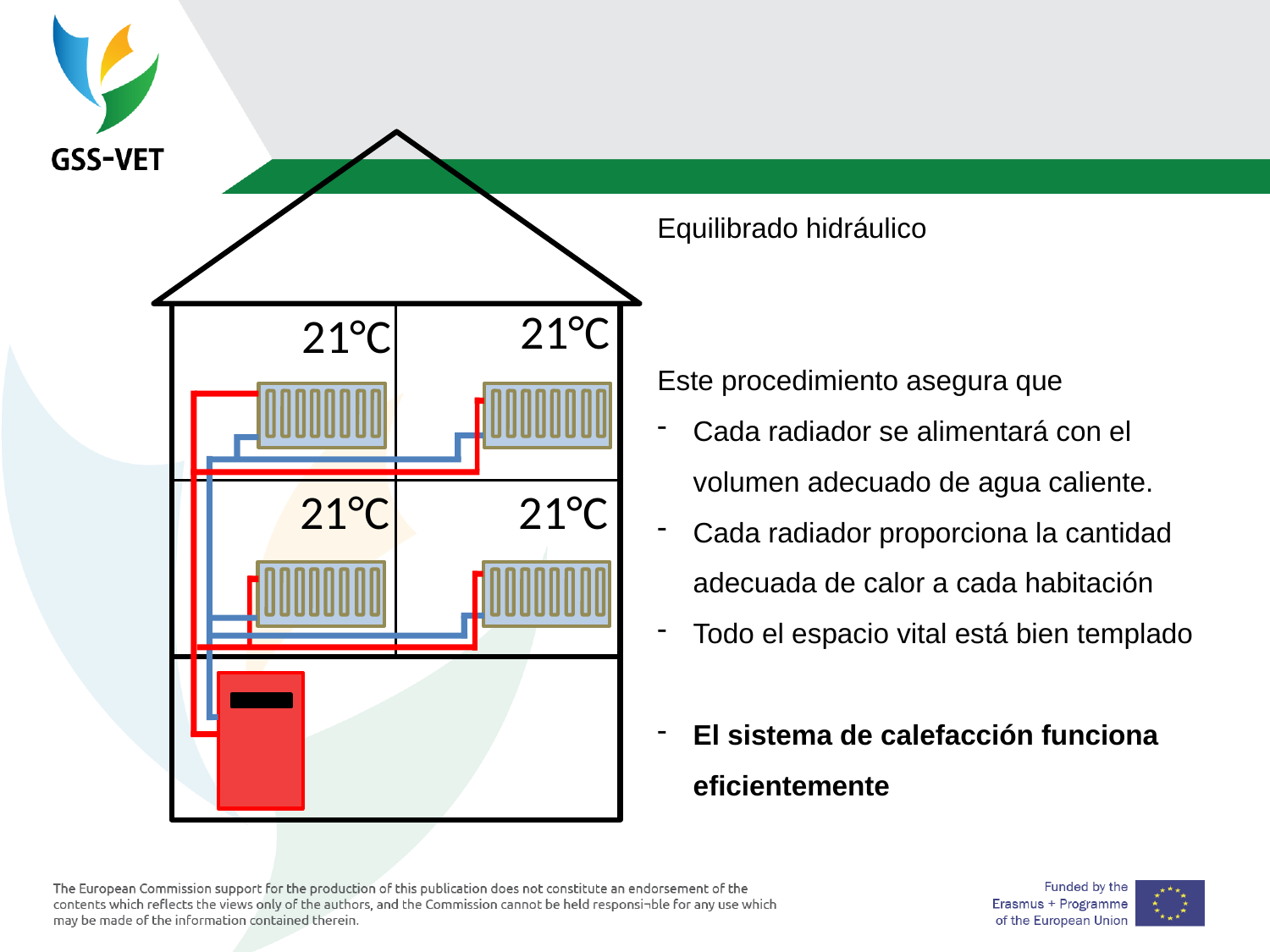

Equilibrado hidráulico

Este procedimiento asegura que
Cada radiador se alimentará con el volumen adecuado de agua caliente.
Cada radiador proporciona la cantidad adecuada de calor a cada habitación
Todo el espacio vital está bien templado

El sistema de calefacción funciona eficientemente

21°C
21°C

21°C
21°C